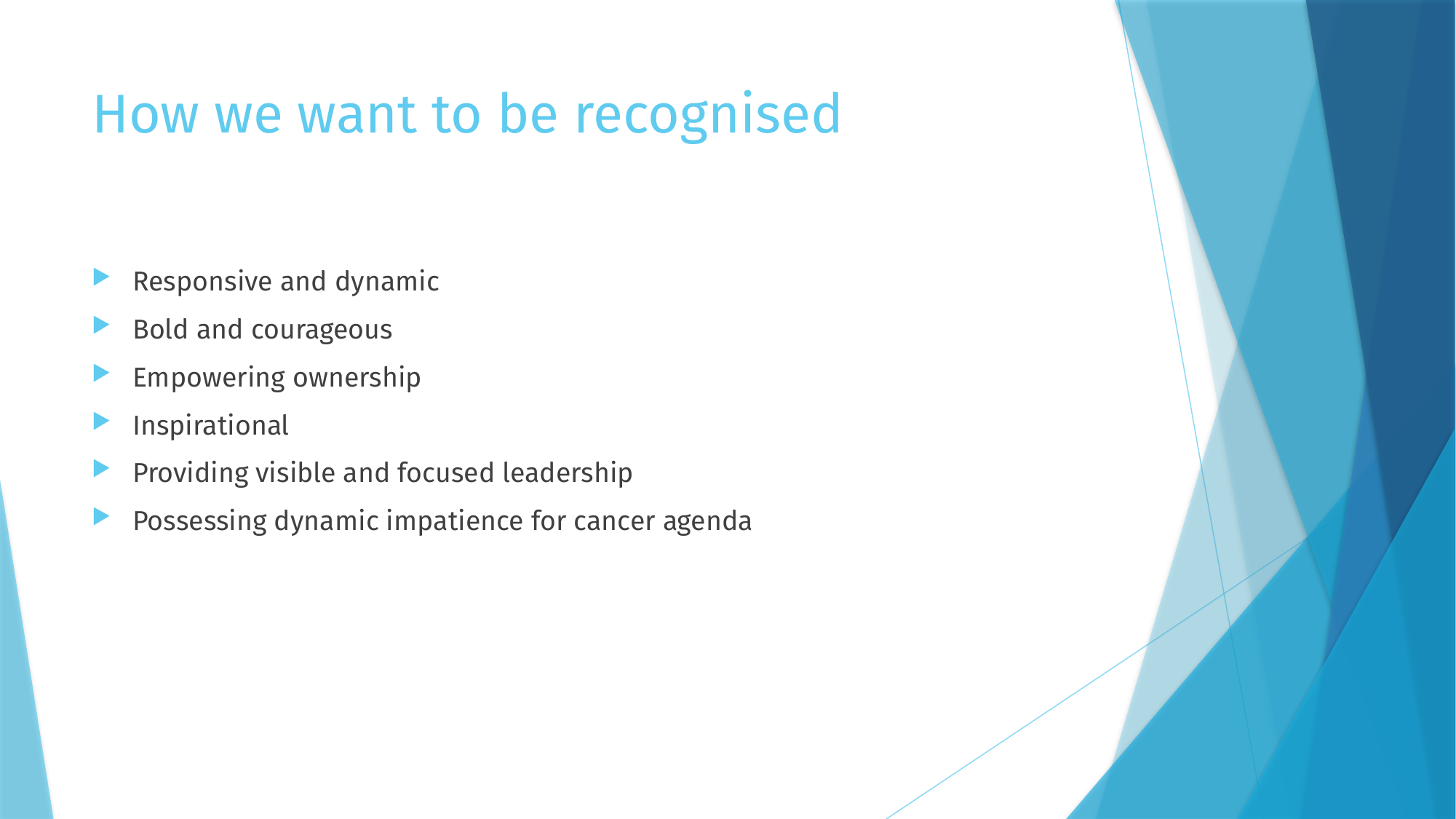

# How we want to be recognised
Responsive and dynamic
Bold and courageous
Empowering ownership
Inspirational
Providing visible and focused leadership
Possessing dynamic impatience for cancer agenda